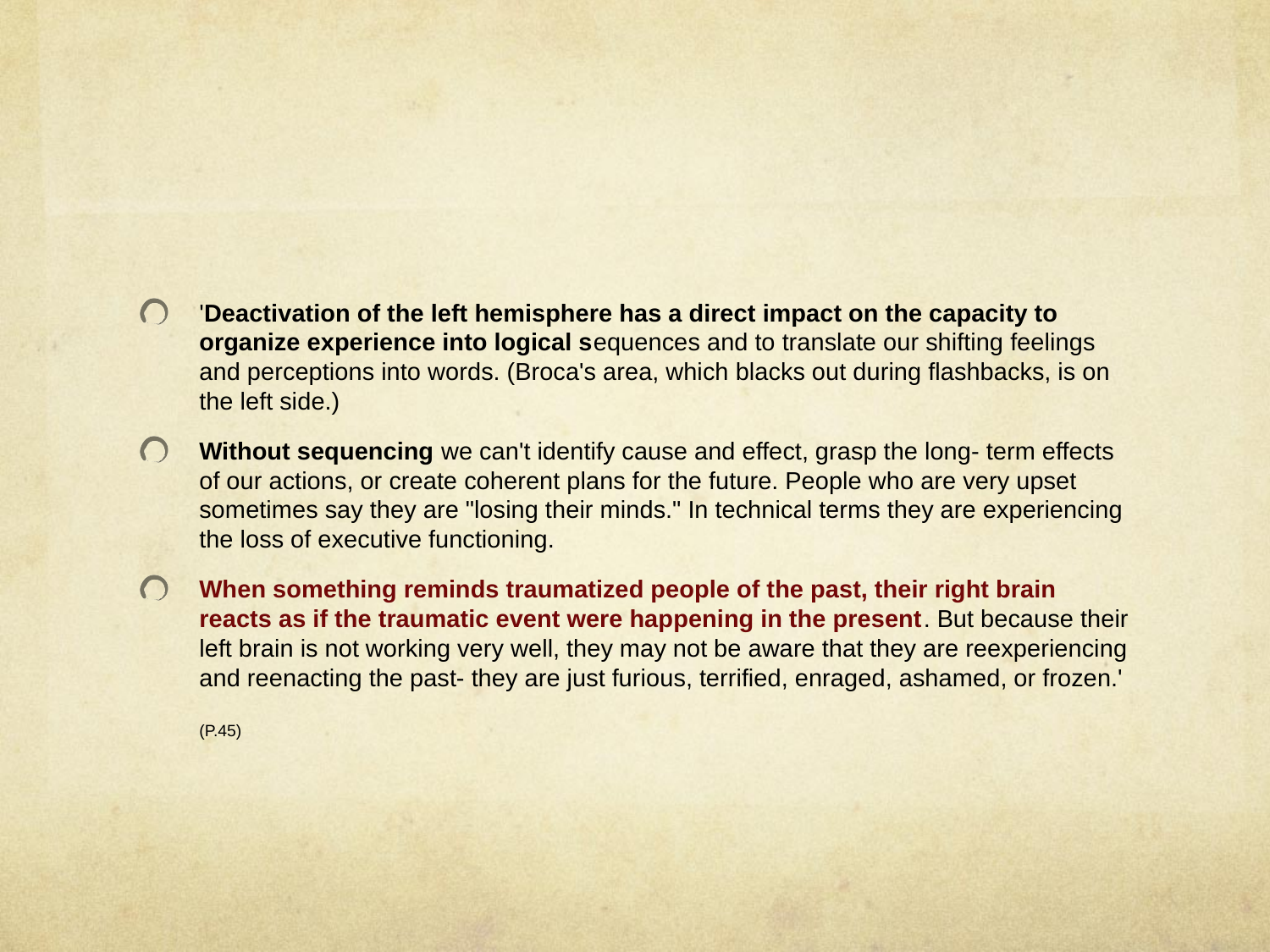

#

'Deactivation of the left hemisphere has a direct impact on the capacity to organize experience into logical sequences and to translate our shifting feelings and perceptions into words. (Broca's area, which blacks out during flashbacks, is on the left side.)
Without sequencing we can't identify cause and effect, grasp the long- term effects of our actions, or create coherent plans for the future. People who are very upset sometimes say they are "losing their minds." In technical terms they are experiencing the loss of executive functioning.
When something reminds traumatized people of the past, their right brain reacts as if the traumatic event were happening in the present. But because their left brain is not working very well, they may not be aware that they are reexperiencing and reenacting the past- they are just furious, terrified, enraged, ashamed, or frozen.'
(P.45)